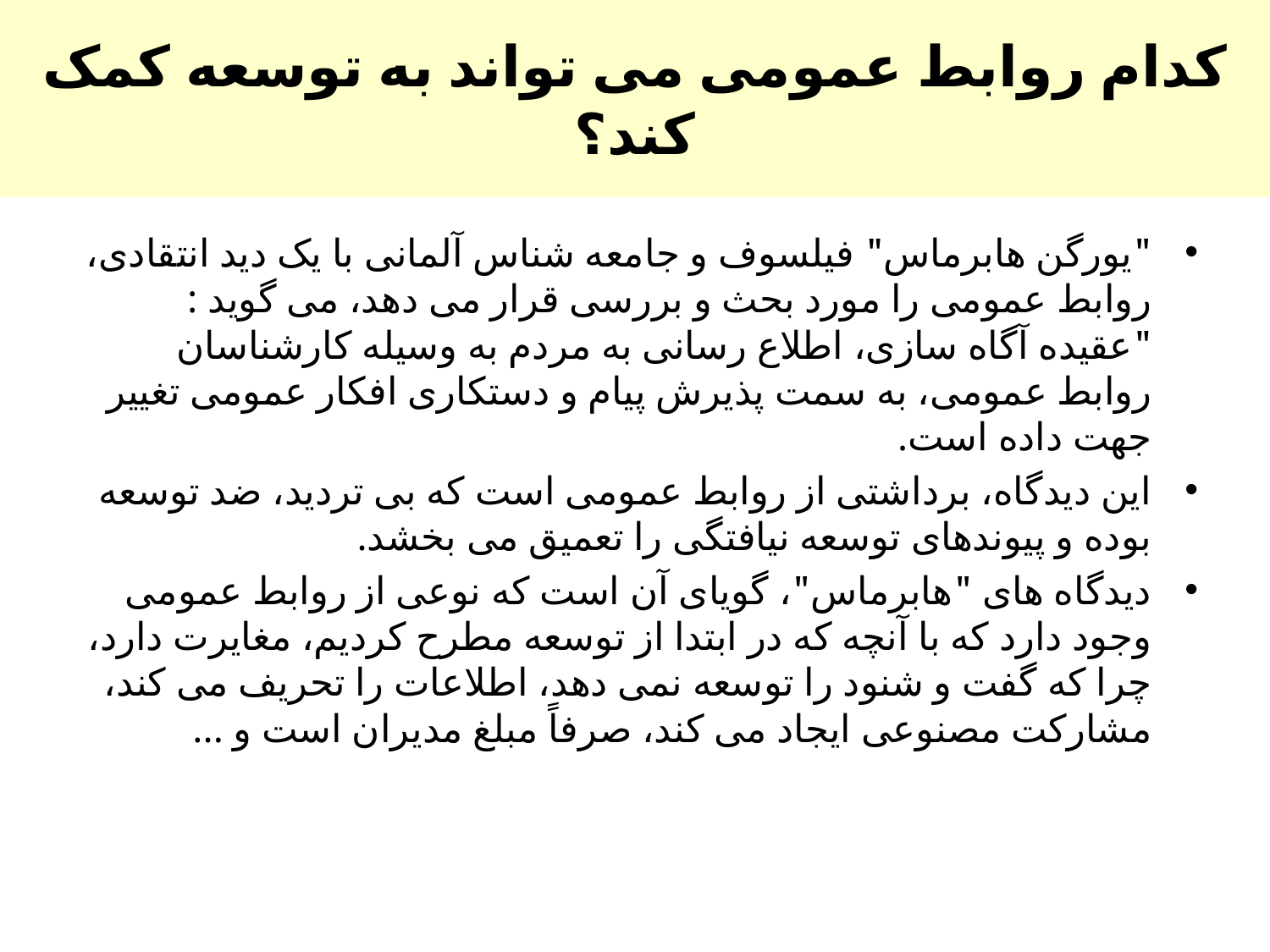

# کدام روابط عمومی می تواند به توسعه کمک کند؟
"یورگن هابرماس" فیلسوف و جامعه شناس آلمانی با یک دید انتقادی، روابط عمومی را مورد بحث و بررسی قرار می دهد، می گوید : "عقیده آگاه سازی، اطلاع رسانی به مردم به وسیله کارشناسان روابط عمومی، به سمت پذیرش پیام و دستکاری افکار عمومی تغییر جهت داده است.
این دیدگاه، برداشتی از روابط عمومی است که بی تردید، ضد توسعه بوده و پیوندهای توسعه نیافتگی را تعمیق می بخشد.
دیدگاه های "هابرماس"، گویای آن است که نوعی از روابط عمومی وجود دارد که با آنچه که در ابتدا از توسعه مطرح کردیم، مغایرت دارد، چرا که گفت و شنود را توسعه نمی دهد، اطلاعات را تحریف می کند، مشارکت مصنوعی ایجاد می کند، صرفاً مبلغ مدیران است و ...